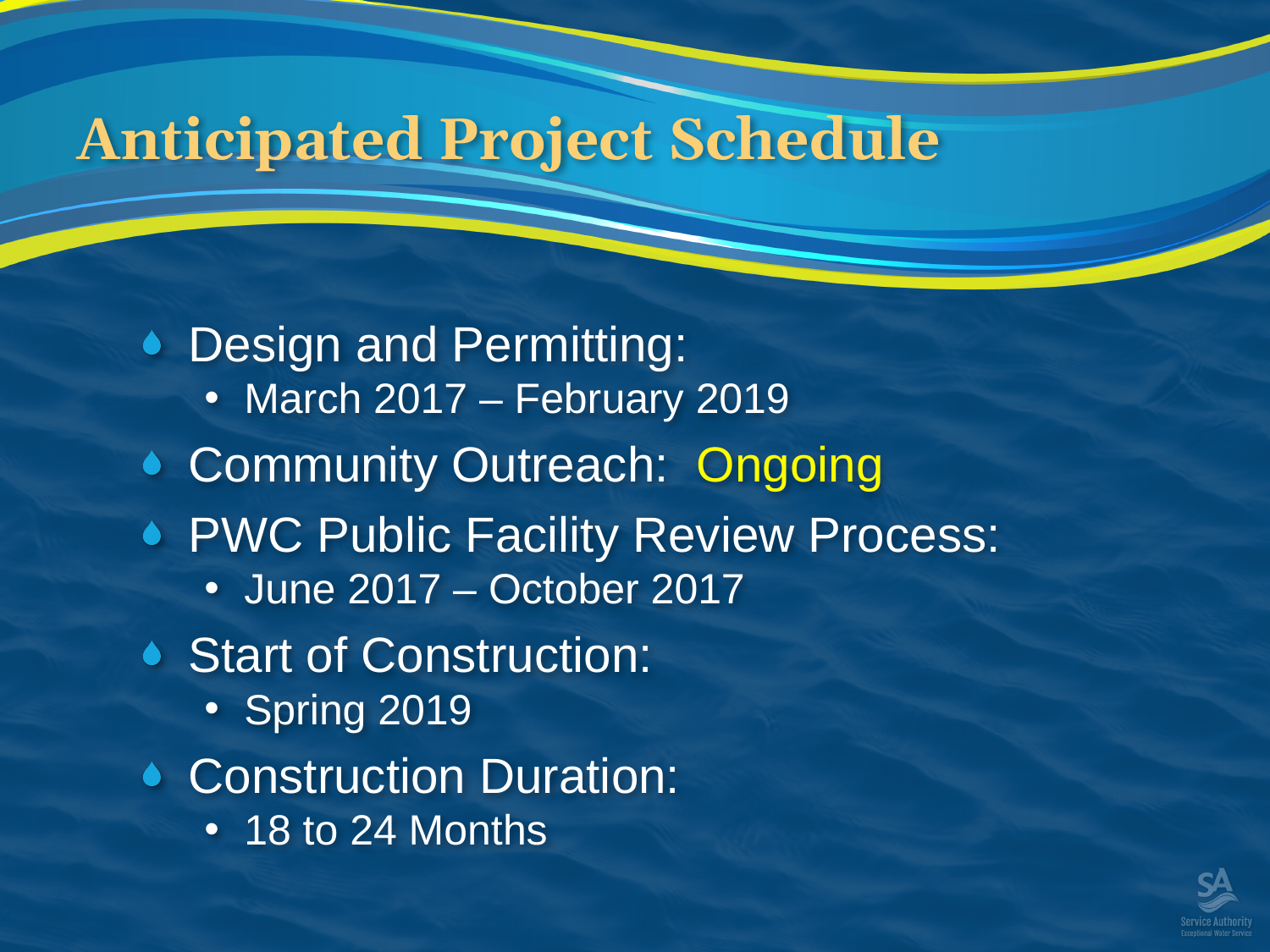

# Anticipated Project Schedule
Design and Permitting:
March 2017 – February 2019
Community Outreach:  Ongoing
PWC Public Facility Review Process:
June 2017 – October 2017
Start of Construction:
Spring 2019
Construction Duration:
18 to 24 Months